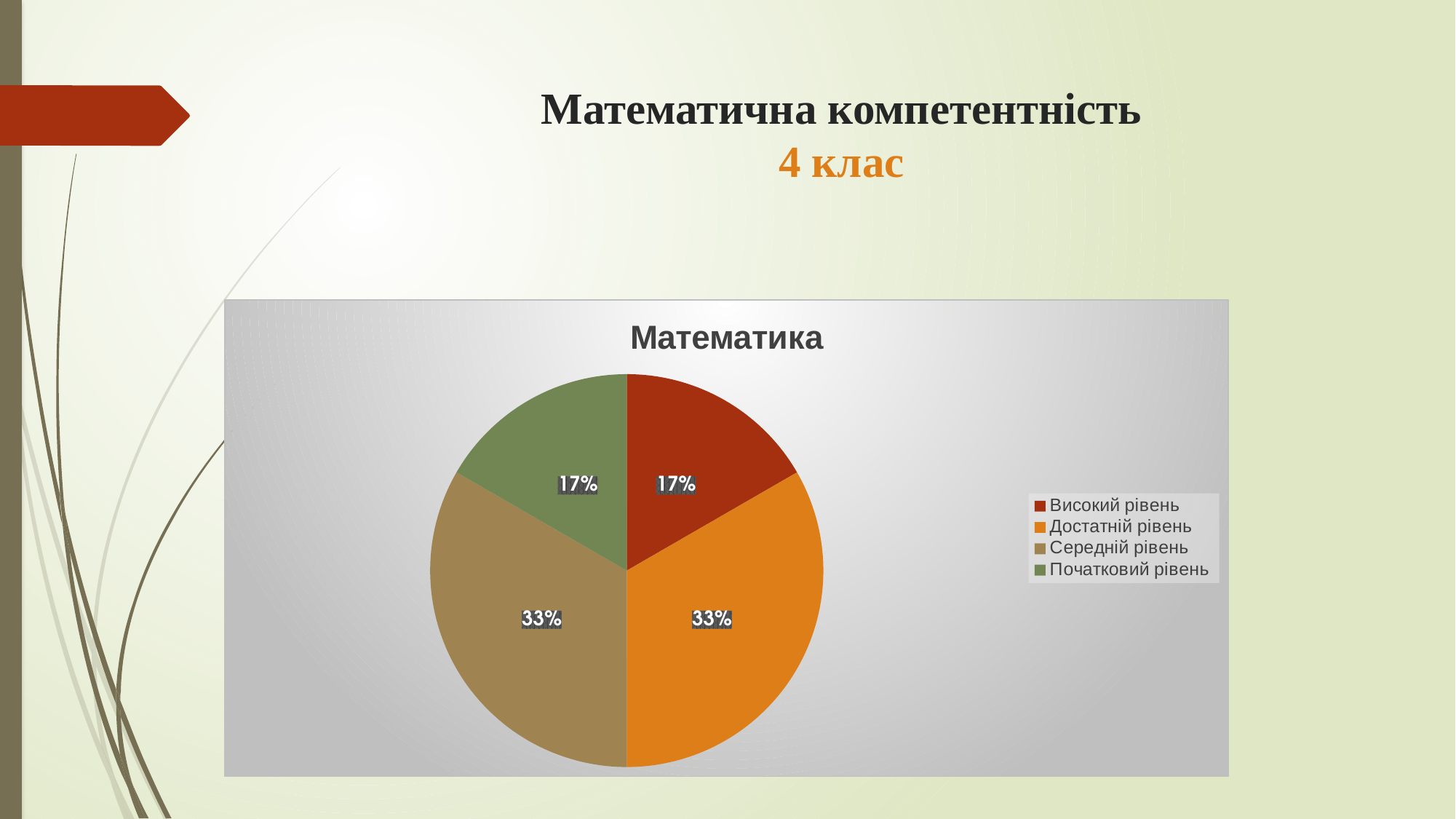

# Математична компетентність 4 клас

### Chart:

| Category | Математика |
|---|---|
| Високий рівень | 1.0 |
| Достатній рівень  | 2.0 |
| Середній рівень  | 2.0 |
| Початковий рівень  | 1.0 |